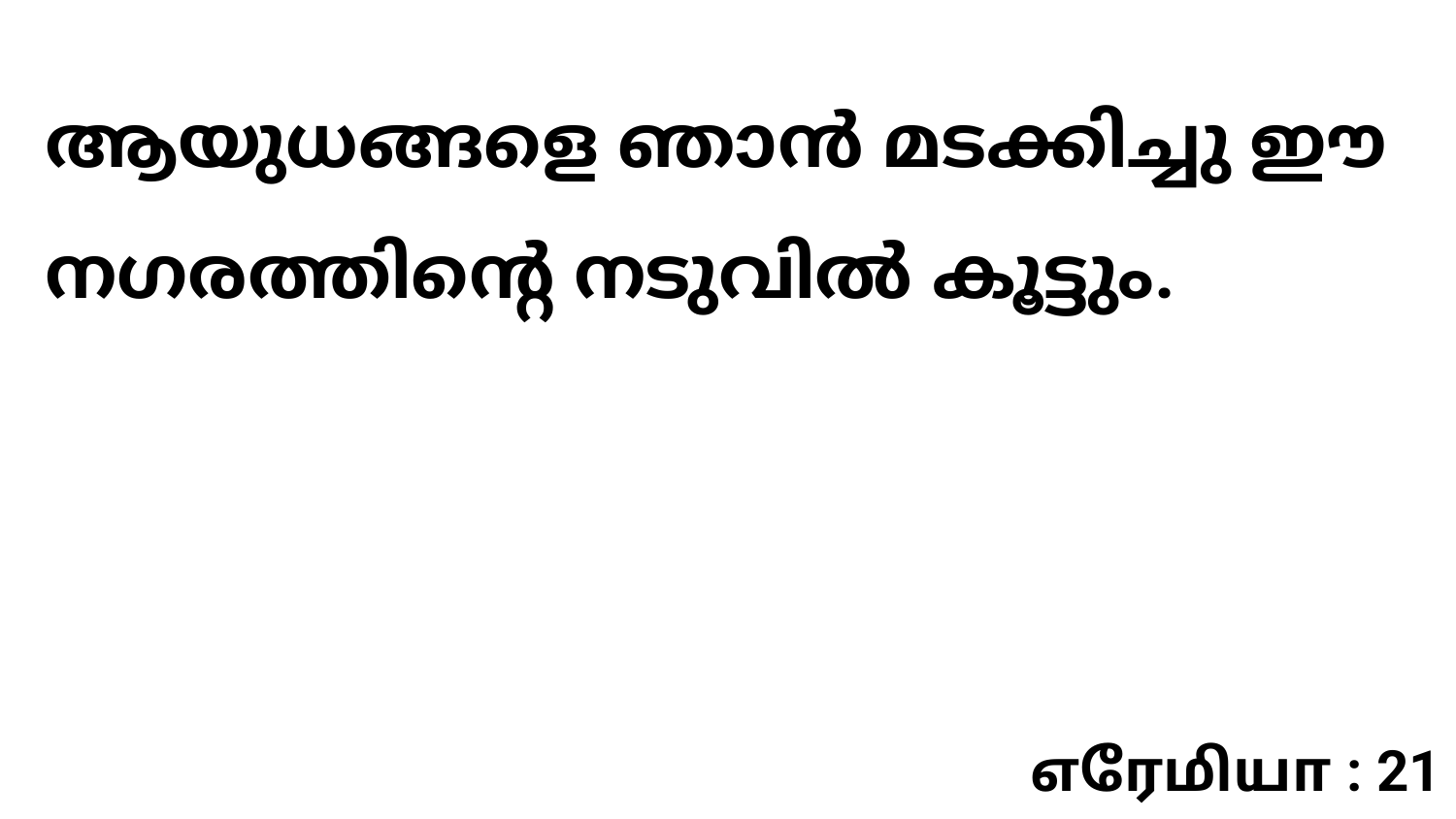

ആയുധങ്ങളെ ഞാൻ മടക്കിച്ചു ഈ നഗരത്തിന്റെ നടുവിൽ കൂട്ടും.
எரேமியா : 21